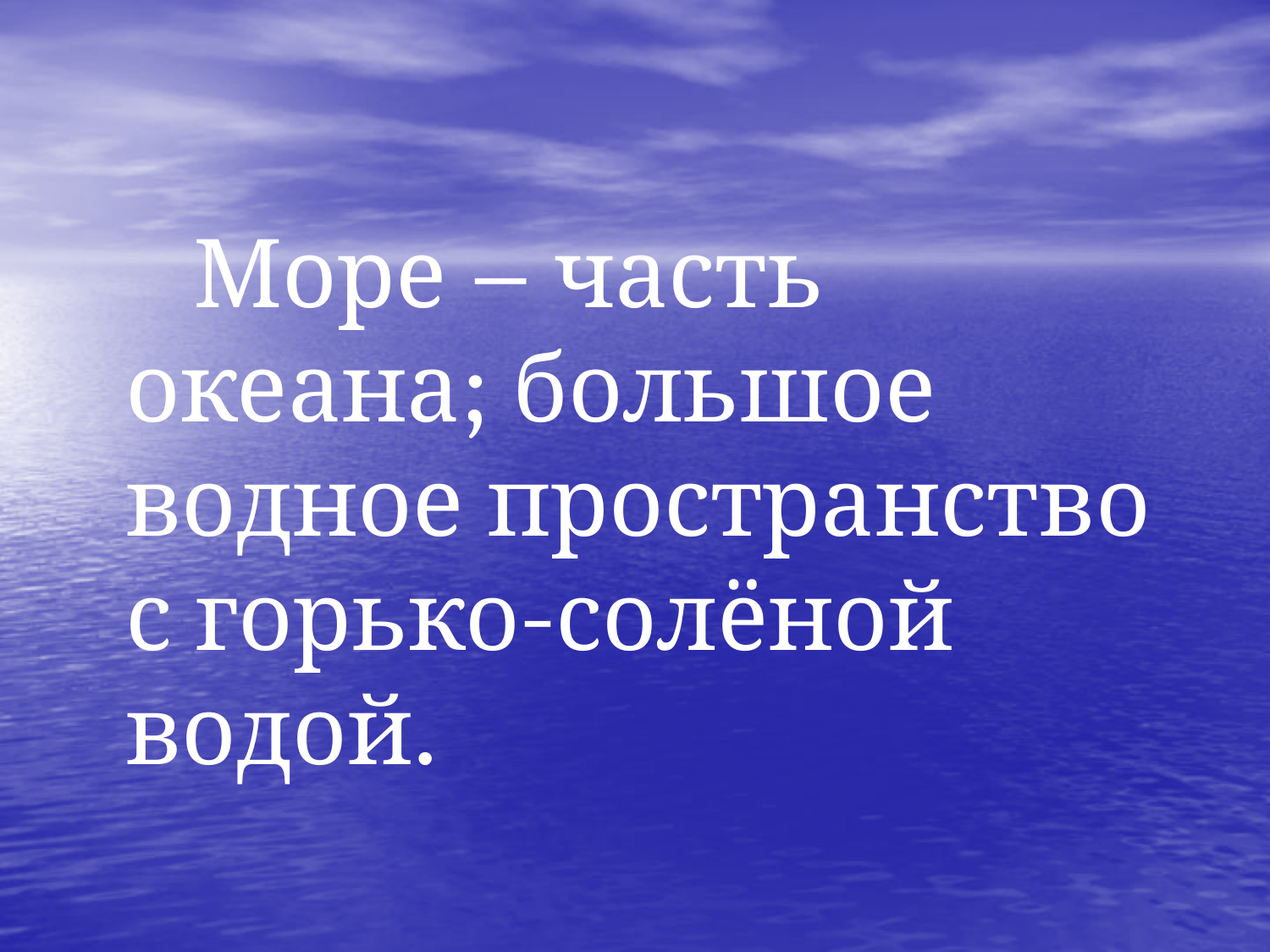

Море – часть океана; большое водное пространство с горько-солёной водой.